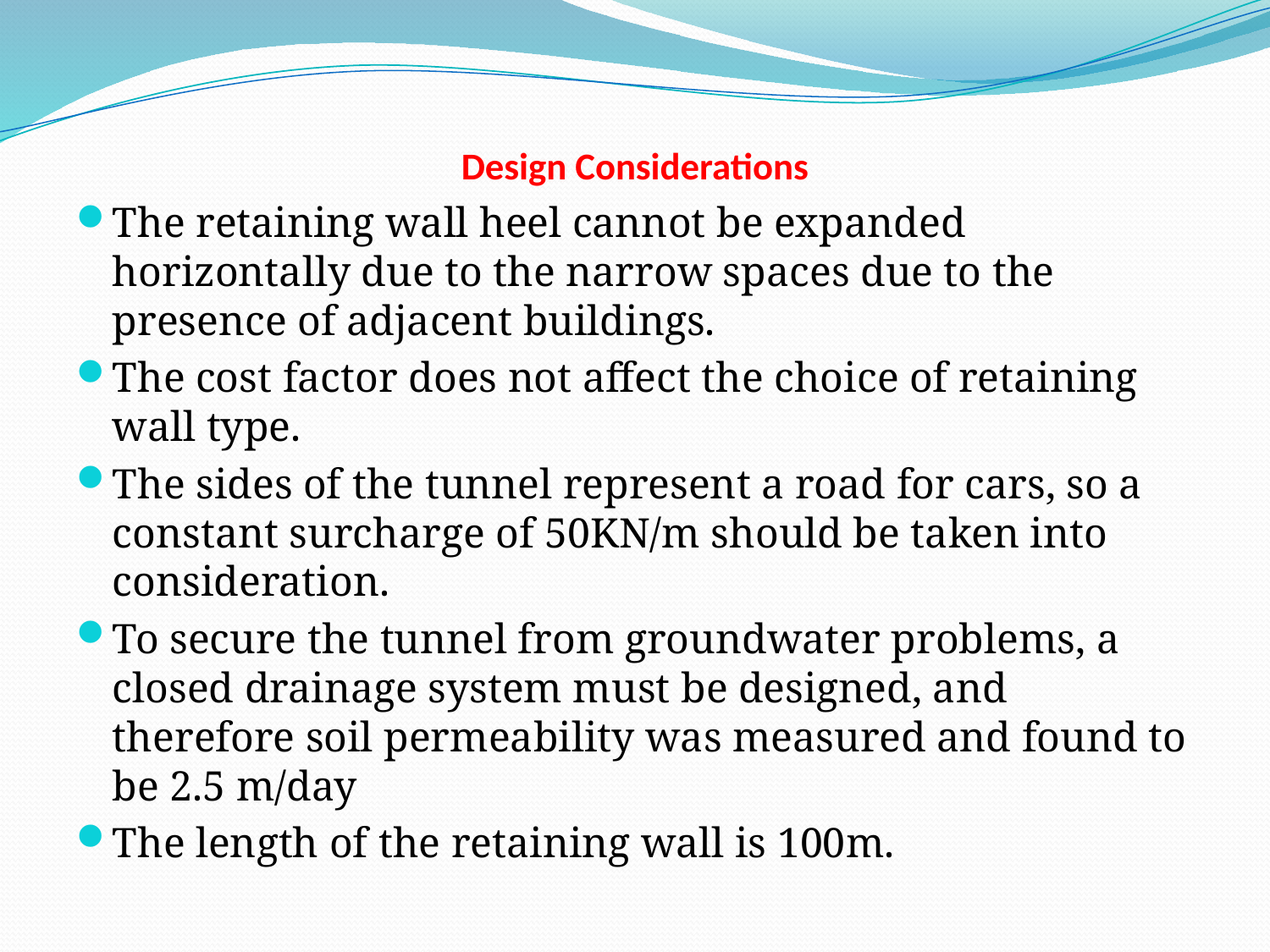

# Design Considerations
The retaining wall heel cannot be expanded horizontally due to the narrow spaces due to the presence of adjacent buildings.
The cost factor does not affect the choice of retaining wall type.
The sides of the tunnel represent a road for cars, so a constant surcharge of 50KN/m should be taken into consideration.
To secure the tunnel from groundwater problems, a closed drainage system must be designed, and therefore soil permeability was measured and found to be 2.5 m/day
The length of the retaining wall is 100m.